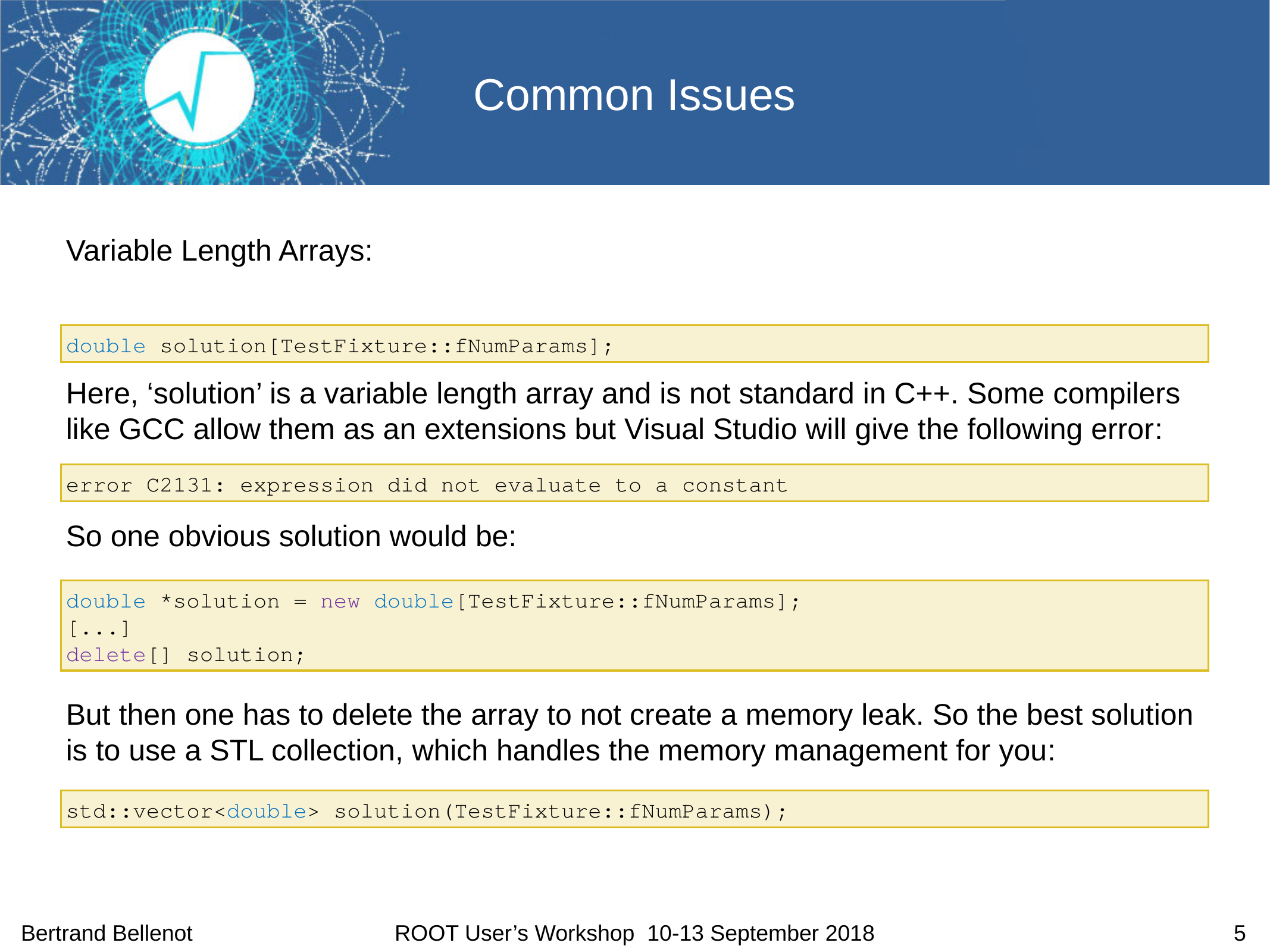

Common Issues
Variable Length Arrays:

Here, ‘solution’ is a variable length array and is not standard in C++. Some compilers like GCC allow them as an extensions but Visual Studio will give the following error:

So one obvious solution would be:

But then one has to delete the array to not create a memory leak. So the best solution is to use a STL collection, which handles the memory management for you:

double solution[TestFixture::fNumParams];
error C2131: expression did not evaluate to a constant
double *solution = new double[TestFixture::fNumParams];
[...]
delete[] solution;
std::vector<double> solution(TestFixture::fNumParams);